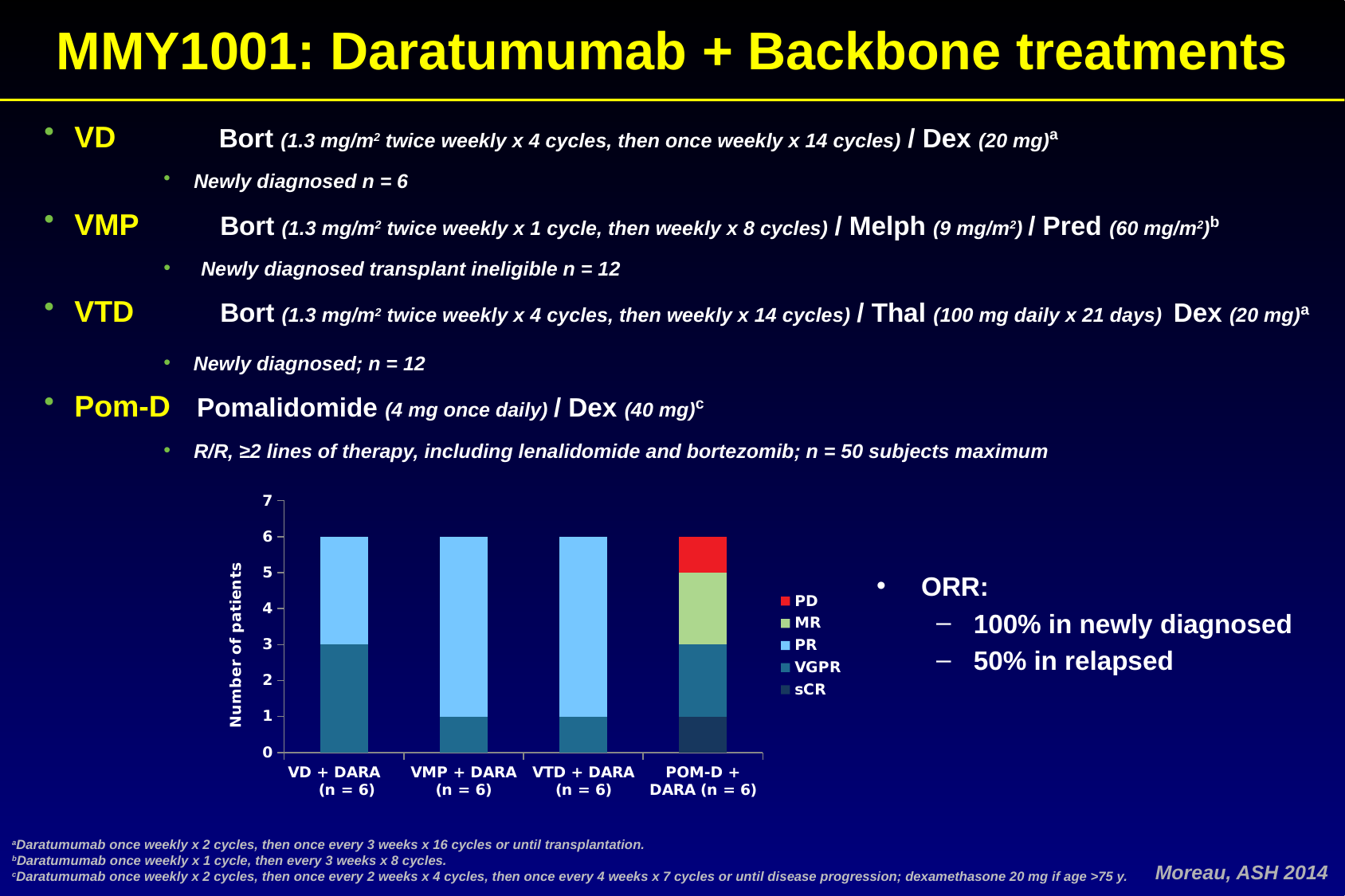

MMY1001: Daratumumab + Backbone treatments

VD	   Bort (1.3 mg/m2 twice weekly x 4 cycles, then once weekly x 14 cycles) / Dex (20 mg)a
Newly diagnosed n = 6
VMP	    Bort (1.3 mg/m2 twice weekly x 1 cycle, then weekly x 8 cycles) / Melph (9 mg/m2) / Pred (60 mg/m2)b
Newly diagnosed transplant ineligible n = 12
VTD	    Bort (1.3 mg/m2 twice weekly x 4 cycles, then weekly x 14 cycles) / Thal (100 mg daily x 21 days)  Dex (20 mg)a

Newly diagnosed; n = 12
Pom-D    Pomalidomide (4 mg once daily) / Dex (40 mg)c
R/R, ≥2 lines of therapy, including lenalidomide and bortezomib; n = 50 subjects maximum

### Chart

| Category | sCR | VGPR  | PR | MR | PD |
|---|---|---|---|---|---|
| VD + DARA      (n = 6) | None | 3.0 | 3.0 | None | None |
| VMP + DARA (n = 6) | None | 1.0 | 5.0 | None | None |
| VTD + DARA (n = 6) | None | 1.0 | 5.0 | None | None |
| POM-D + DARA (n = 6) | 1.0 | 2.0 | None | 2.0 | 1.0 |
ORR:
100% in newly diagnosed
50% in relapsed
aDaratumumab once weekly x 2 cycles, then once every 3 weeks x 16 cycles or until transplantation.
bDaratumumab once weekly x 1 cycle, then every 3 weeks x 8 cycles.
cDaratumumab once weekly x 2 cycles, then once every 2 weeks x 4 cycles, then once every 4 weeks x 7 cycles or until disease progression; dexamethasone 20 mg if age >75 y.
Moreau, ASH 2014